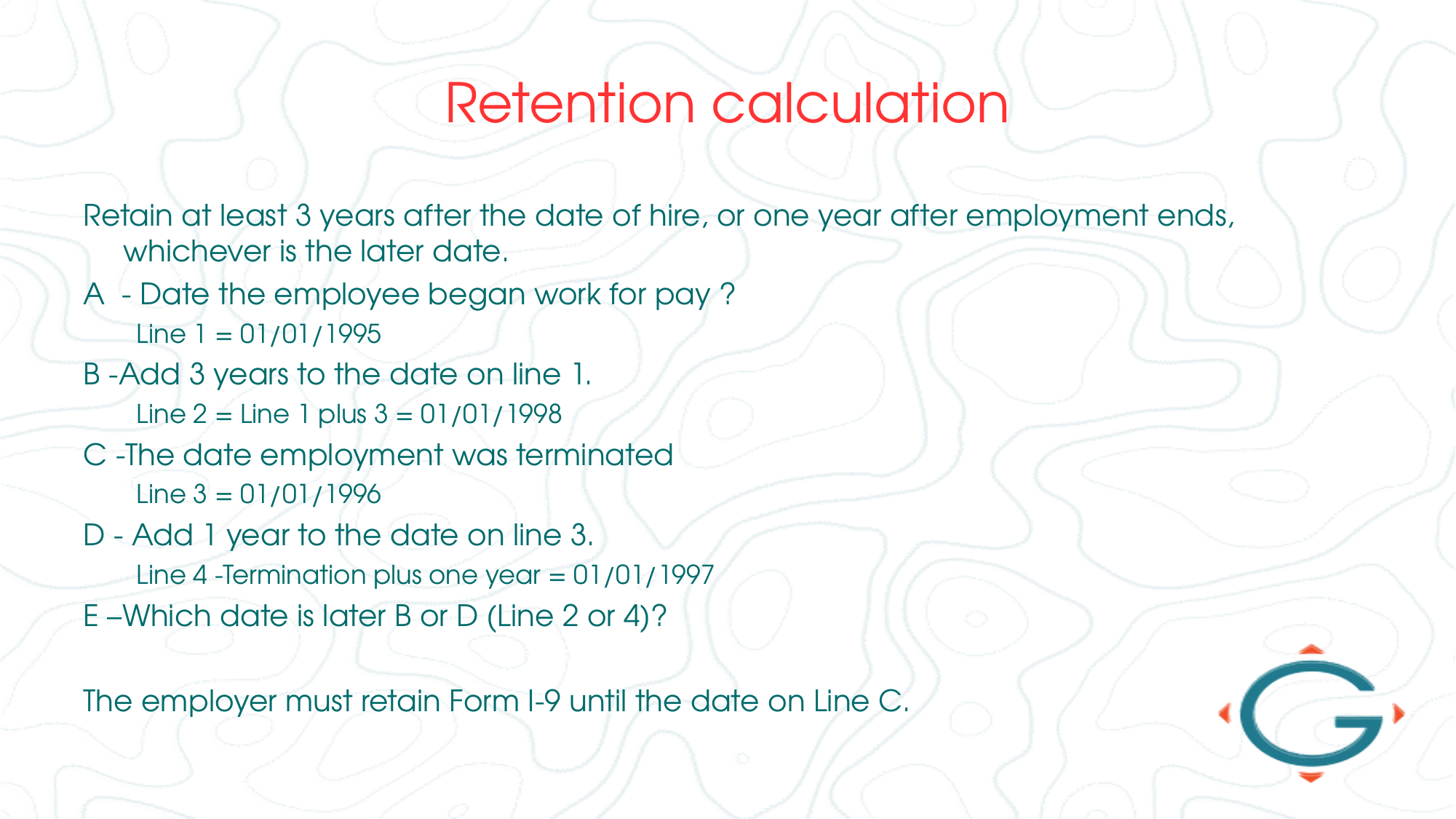

# Retention calculation
Retain at least 3 years after the date of hire, or one year after employment ends, whichever is the later date.
A  - Date the employee began work for pay ?
Line 1 = 01/01/1995
B -Add 3 years to the date on line 1.
Line 2 = Line 1 plus 3 = 01/01/1998
C -The date employment was terminated
Line 3 = 01/01/1996
D - Add 1 year to the date on line 3.
Line 4 -Termination plus one year = 01/01/1997
E –Which date is later B or D (Line 2 or 4)?

The employer must retain Form I-9 until the date on Line C.